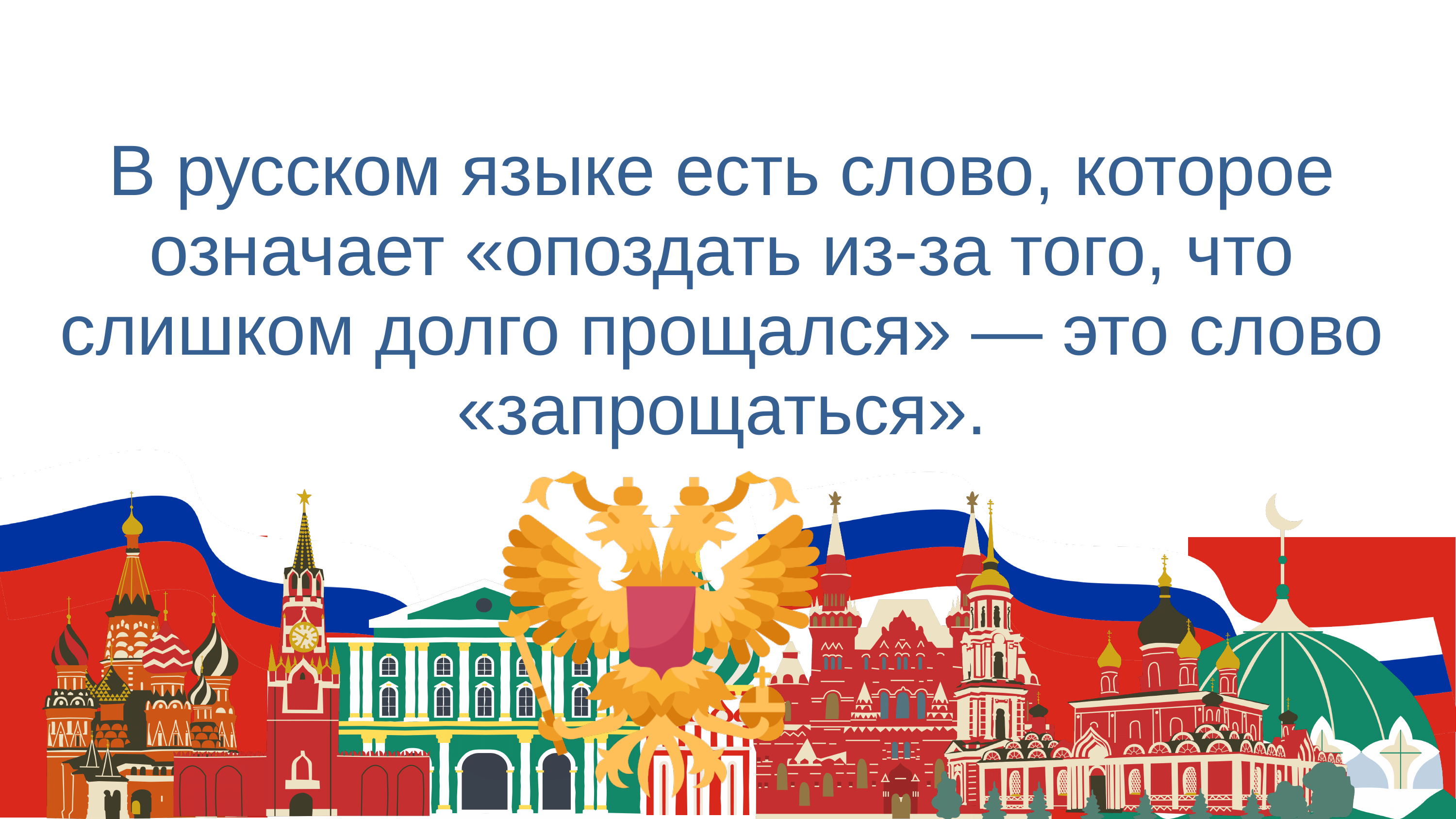

В русском языке есть слово, которое означает «опоздать из-за того, что слишком долго прощался» — это слово «запрощаться».